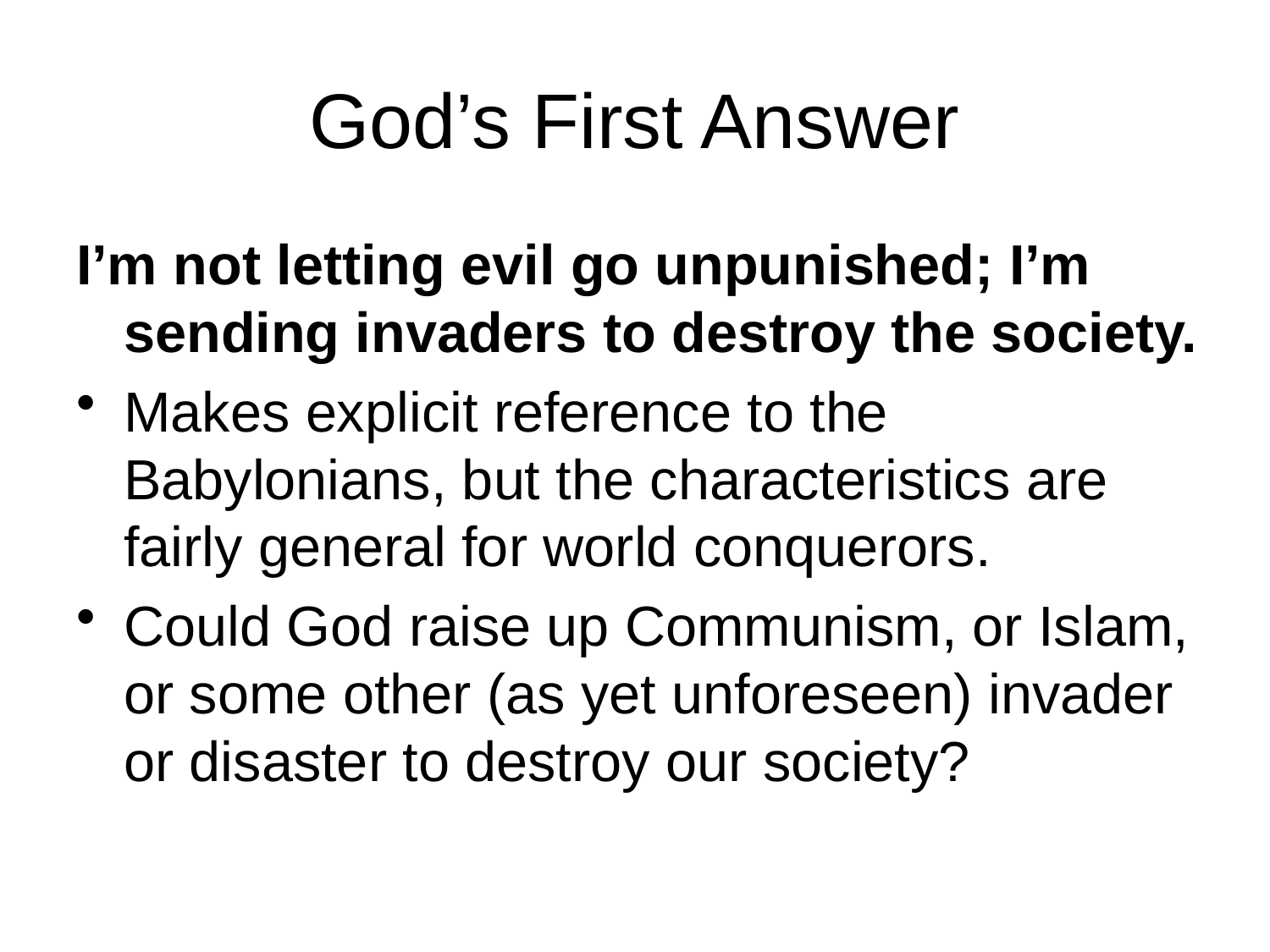

# God’s First Answer
I’m not letting evil go unpunished; I’m sending invaders to destroy the society.
Makes explicit reference to the Babylonians, but the characteristics are fairly general for world conquerors.
Could God raise up Communism, or Islam, or some other (as yet unforeseen) invader or disaster to destroy our society?